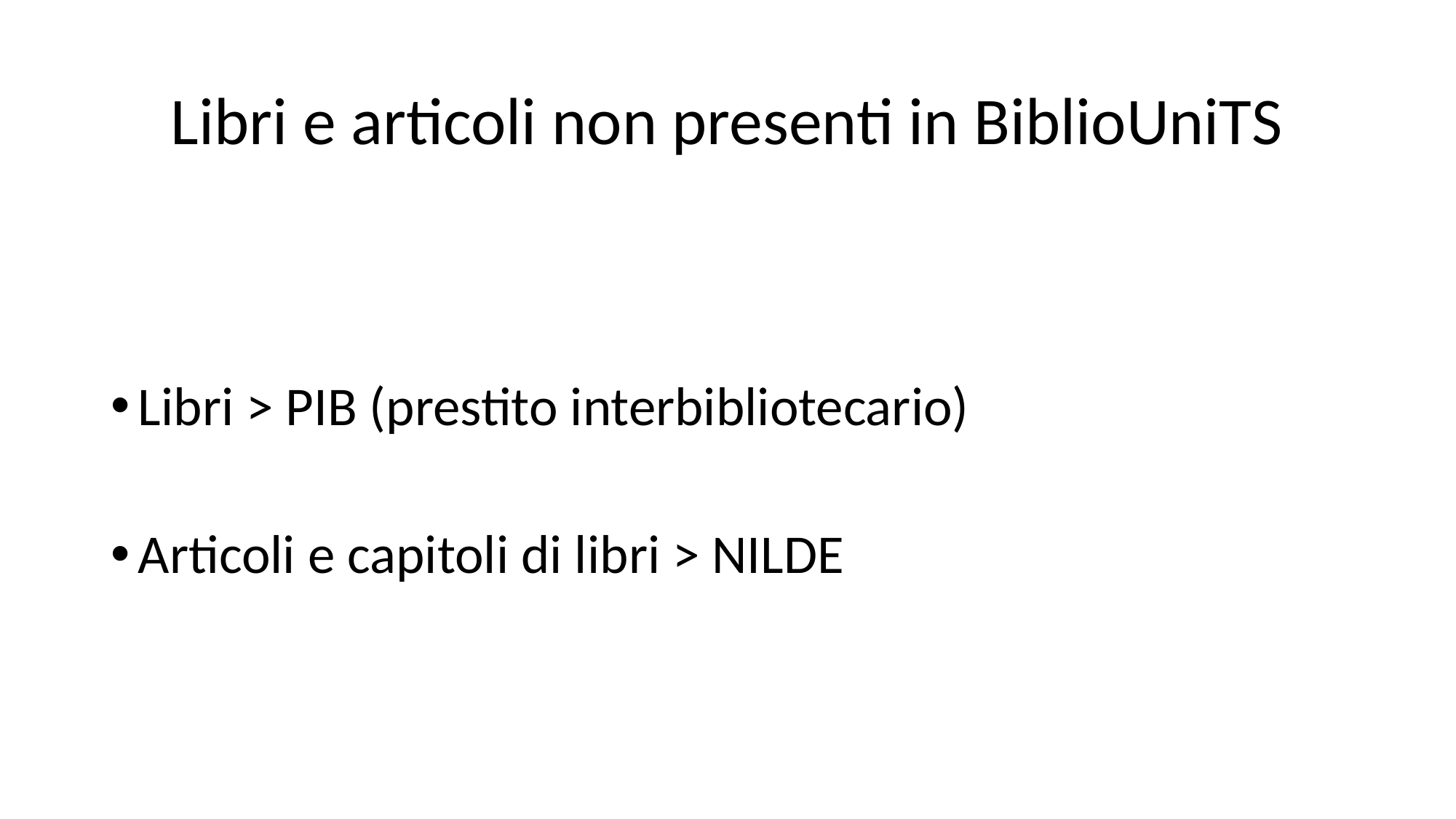

# Libri e articoli non presenti in BiblioUniTS

Libri > PIB (prestito interbibliotecario)

Articoli e capitoli di libri > NILDE